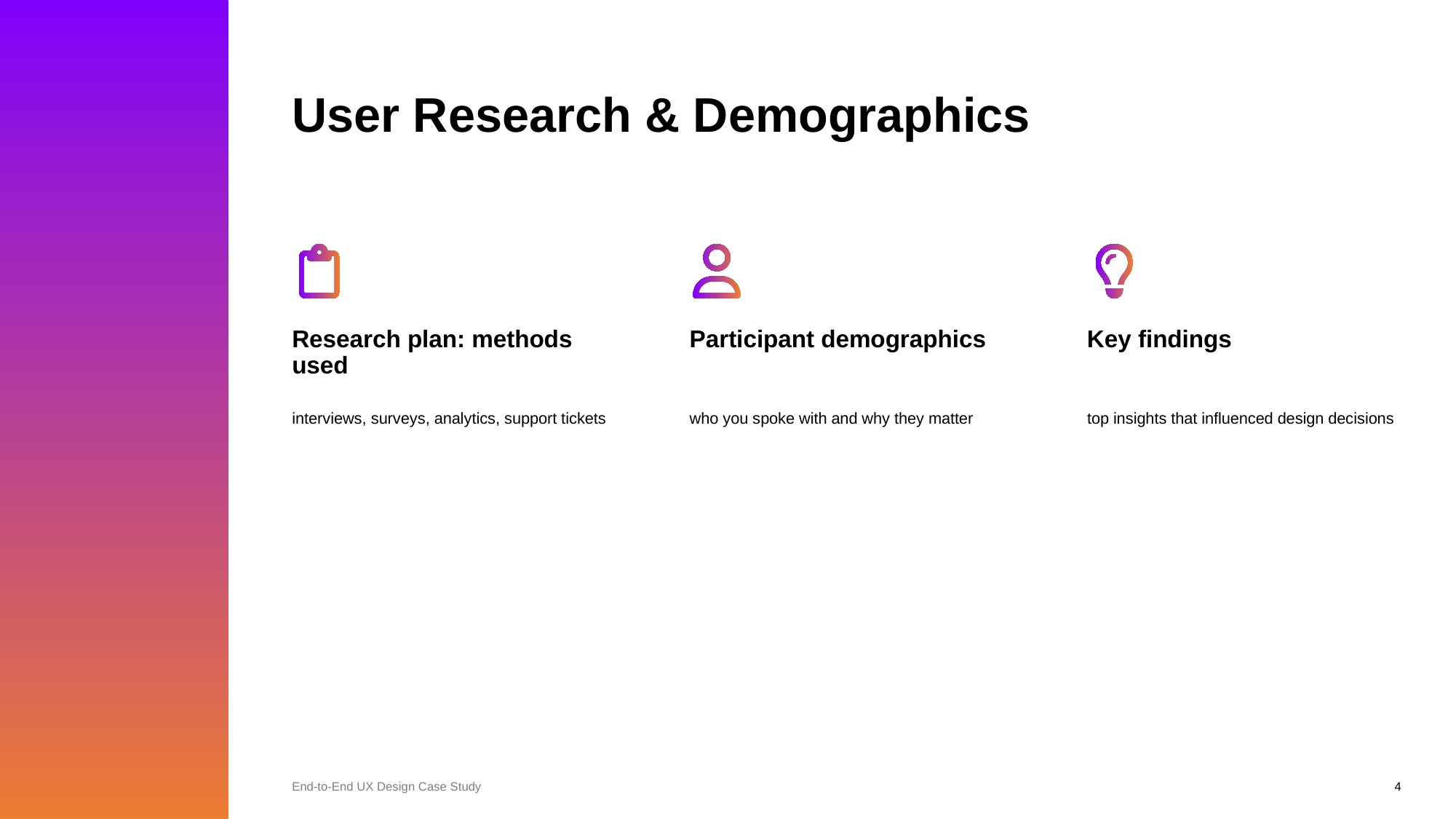

User Research & Demographics

Research plan: methods used
Participant demographics
Key findings
interviews, surveys, analytics, support tickets
who you spoke with and why they matter
top insights that influenced design decisions
4
End-to-End UX Design Case Study